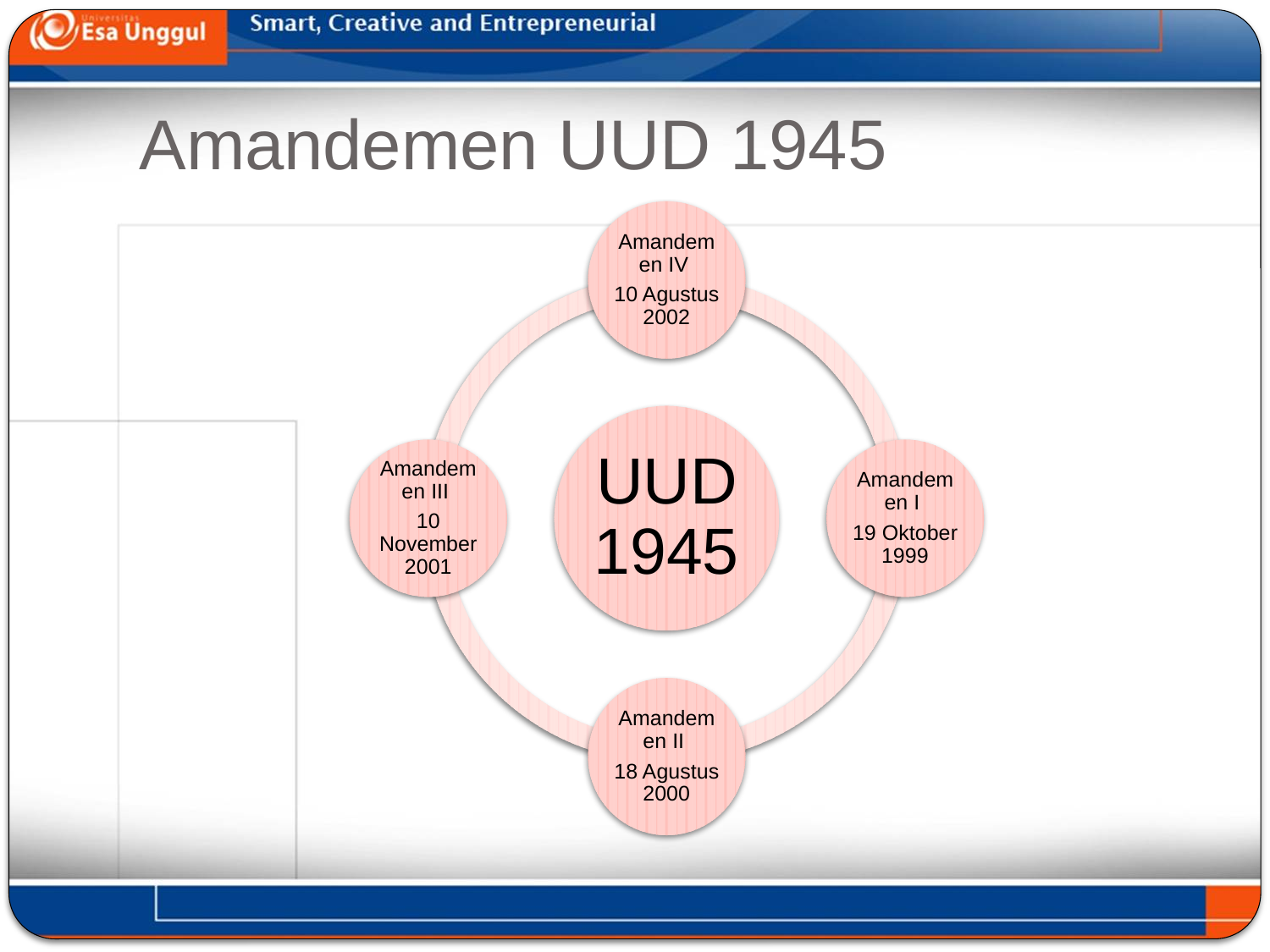

# Amandemen UUD 1945
UUD 1945
Amandemen IV
10 Agustus 2002
Amandemen I
19 Oktober 1999
Amandemen II
18 Agustus 2000
Amandemen III
10 November 2001